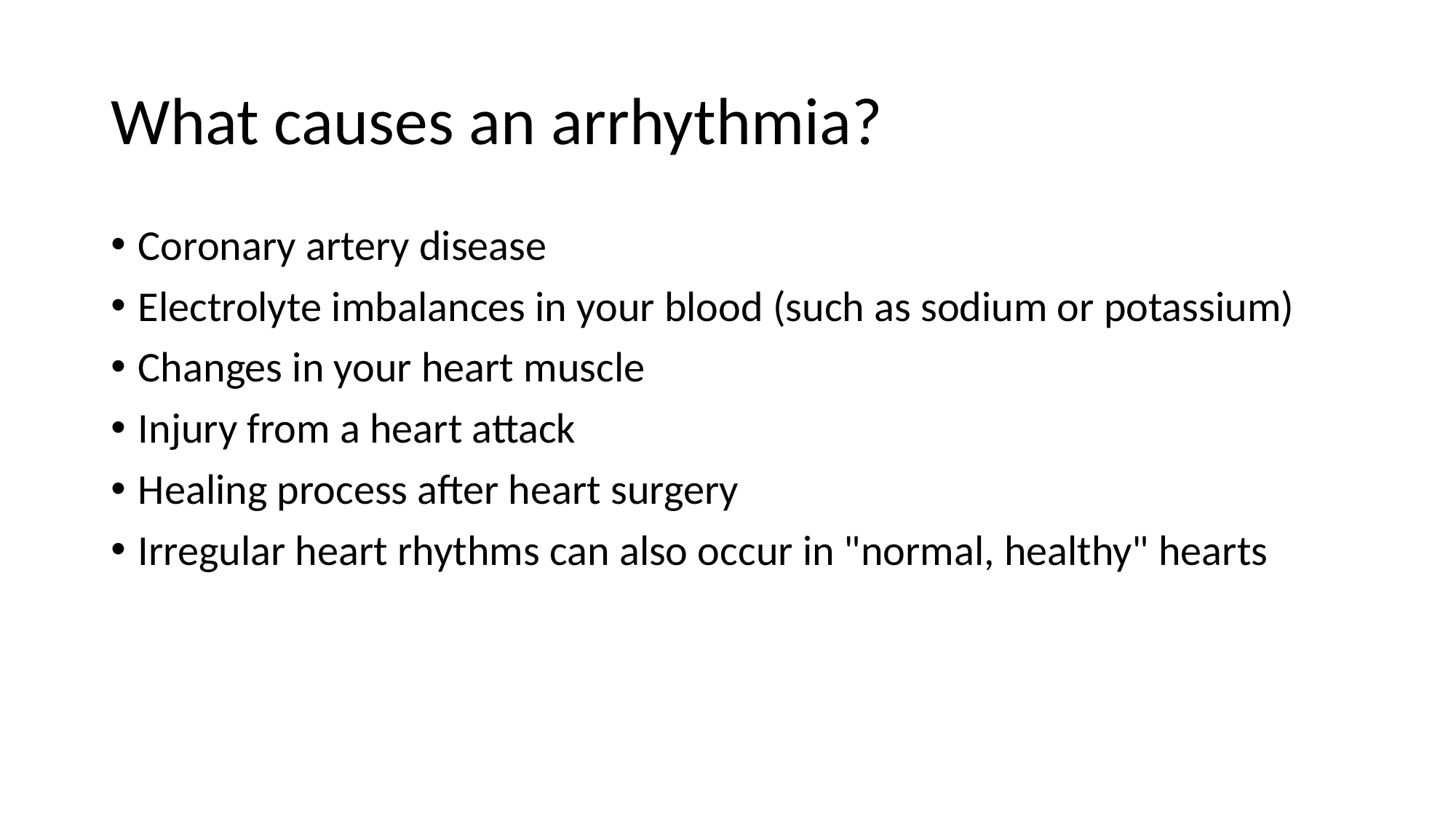

# What causes an arrhythmia?
Coronary artery disease
Electrolyte imbalances in your blood (such as sodium or potassium)
Changes in your heart muscle
Injury from a heart attack
Healing process after heart surgery
Irregular heart rhythms can also occur in "normal, healthy" hearts